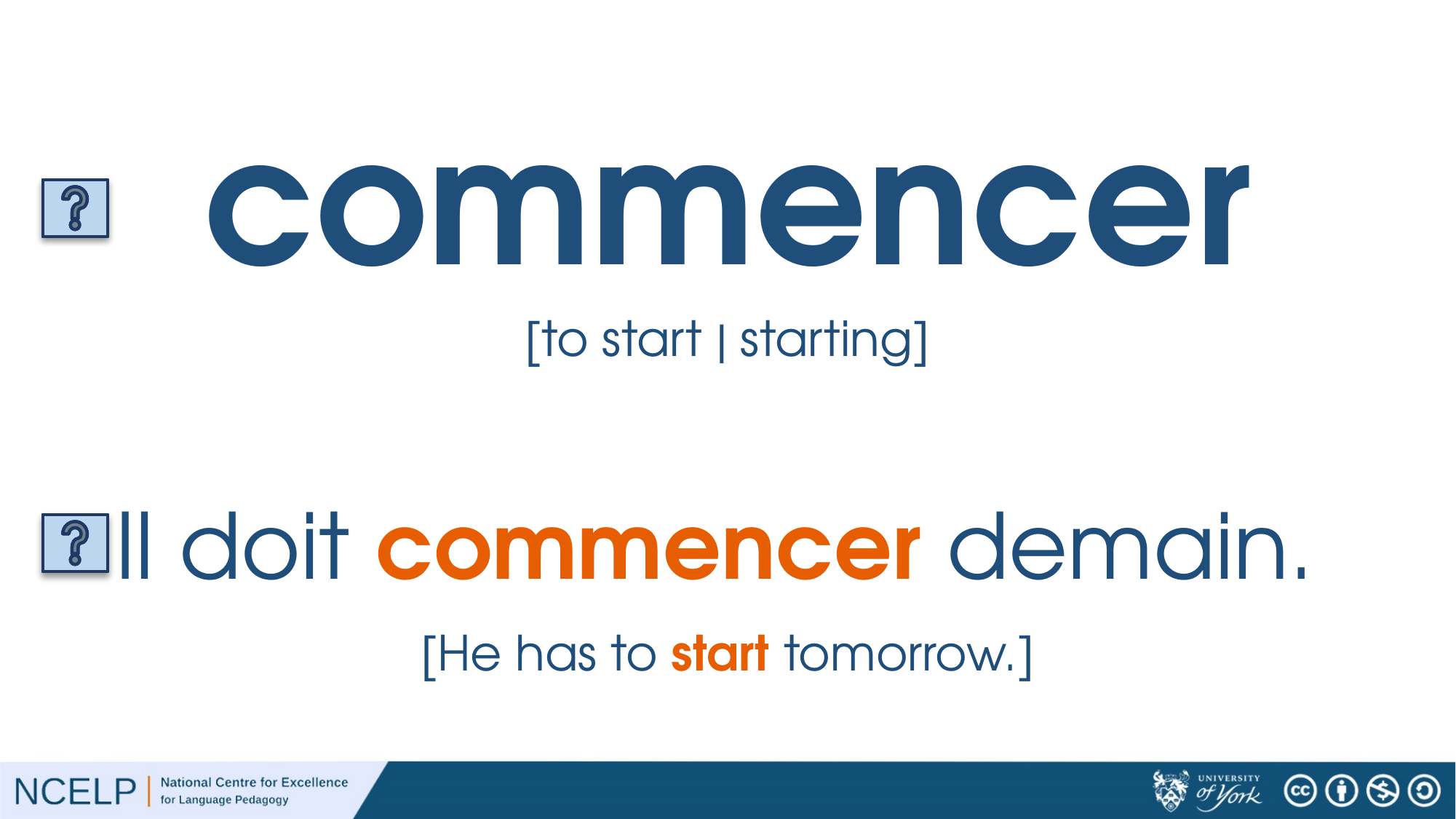

# commencer

[to start | starting]
Il doit commencer demain.

[He has to start tomorrow.]